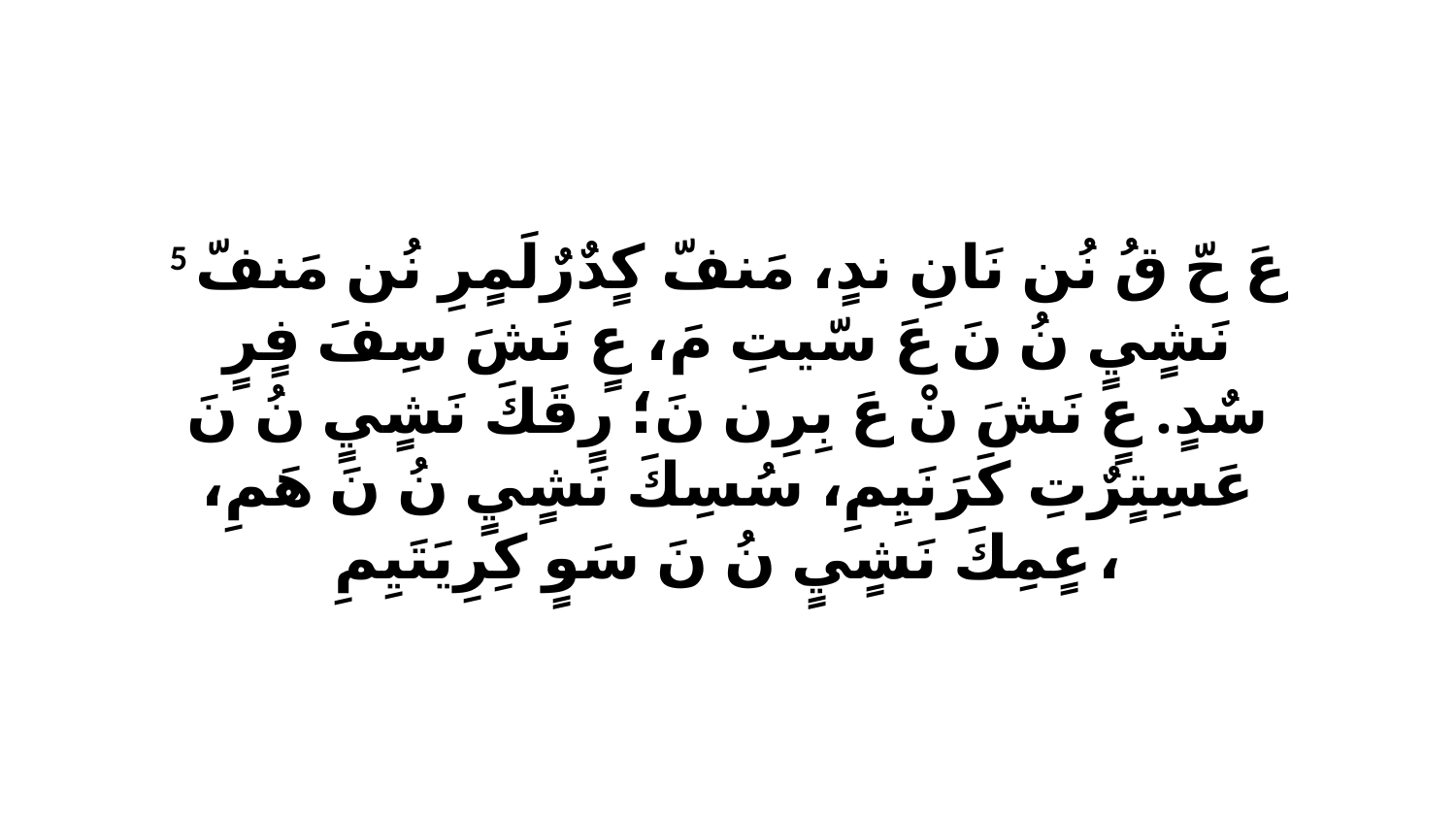

5 عَ حّ قُ نُن نَانِ ندٍ، مَنفّ كٍدٌرٌلَمٍرِ نُن مَنفّ نَشٍيٍ نُ نَ عَ سّيتِ مَ، عٍ نَشَ سِفَ فٍرٍ سٌدٍ. عٍ نَشَ نْ عَ بِرِن نَ؛ رٍقَكَ نَشٍيٍ نُ نَ عَسِتٍرٌتِ كَرَنَيِمِ، سُسِكَ نَشٍيٍ نُ نَ هَمِ، عٍمِكَ نَشٍيٍ نُ نَ سَوٍ كِرِيَتَيِمِ،